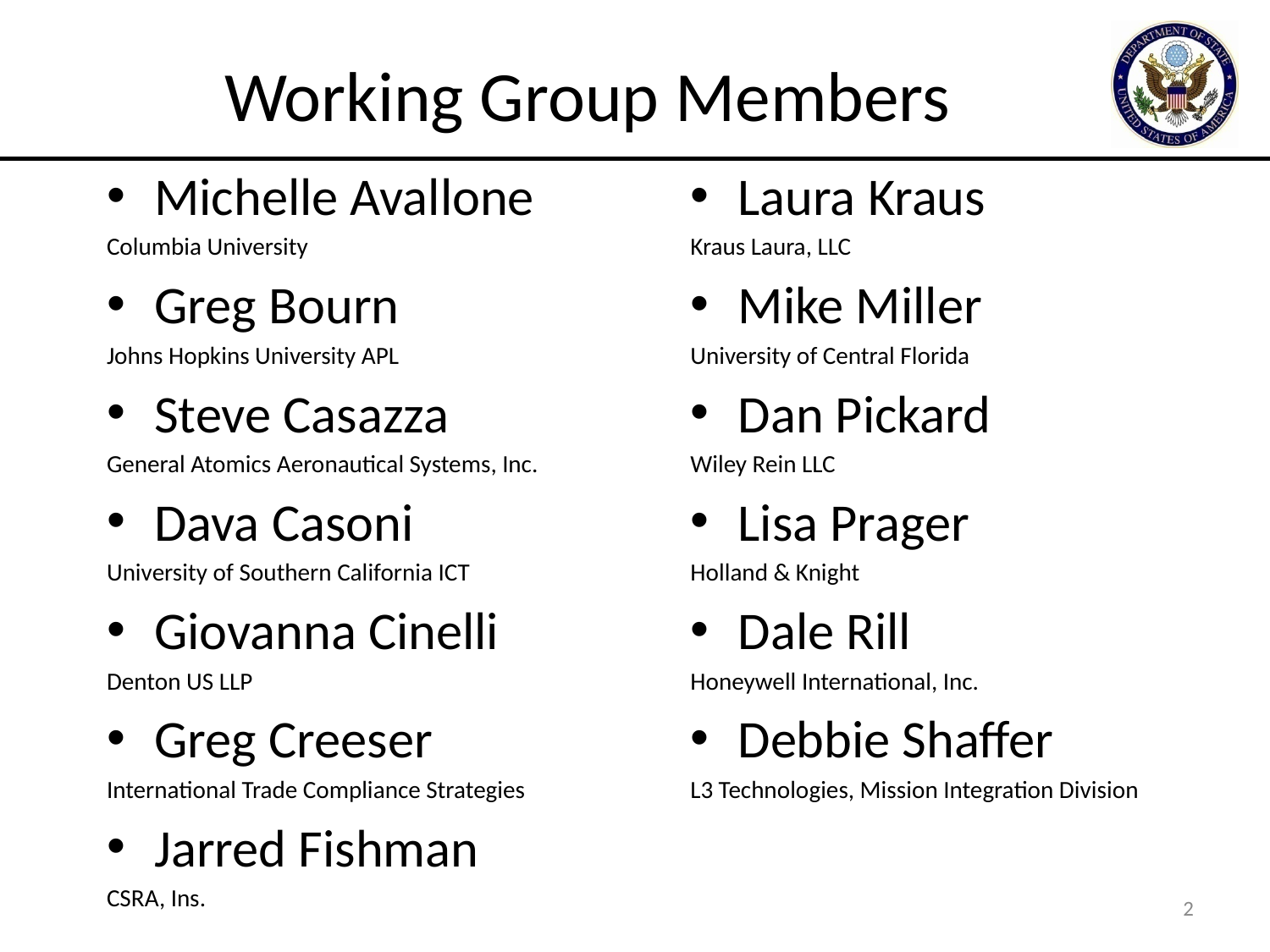

# Working Group Members
Michelle Avallone
Columbia University
Greg Bourn
Johns Hopkins University APL
Steve Casazza
General Atomics Aeronautical Systems, Inc.
Dava Casoni
University of Southern California ICT
Giovanna Cinelli
Denton US LLP
Greg Creeser
International Trade Compliance Strategies
Jarred Fishman
CSRA, Ins.
Laura Kraus
Kraus Laura, LLC
Mike Miller
University of Central Florida
Dan Pickard
Wiley Rein LLC
Lisa Prager
Holland & Knight
Dale Rill
Honeywell International, Inc.
Debbie Shaffer
L3 Technologies, Mission Integration Division

2